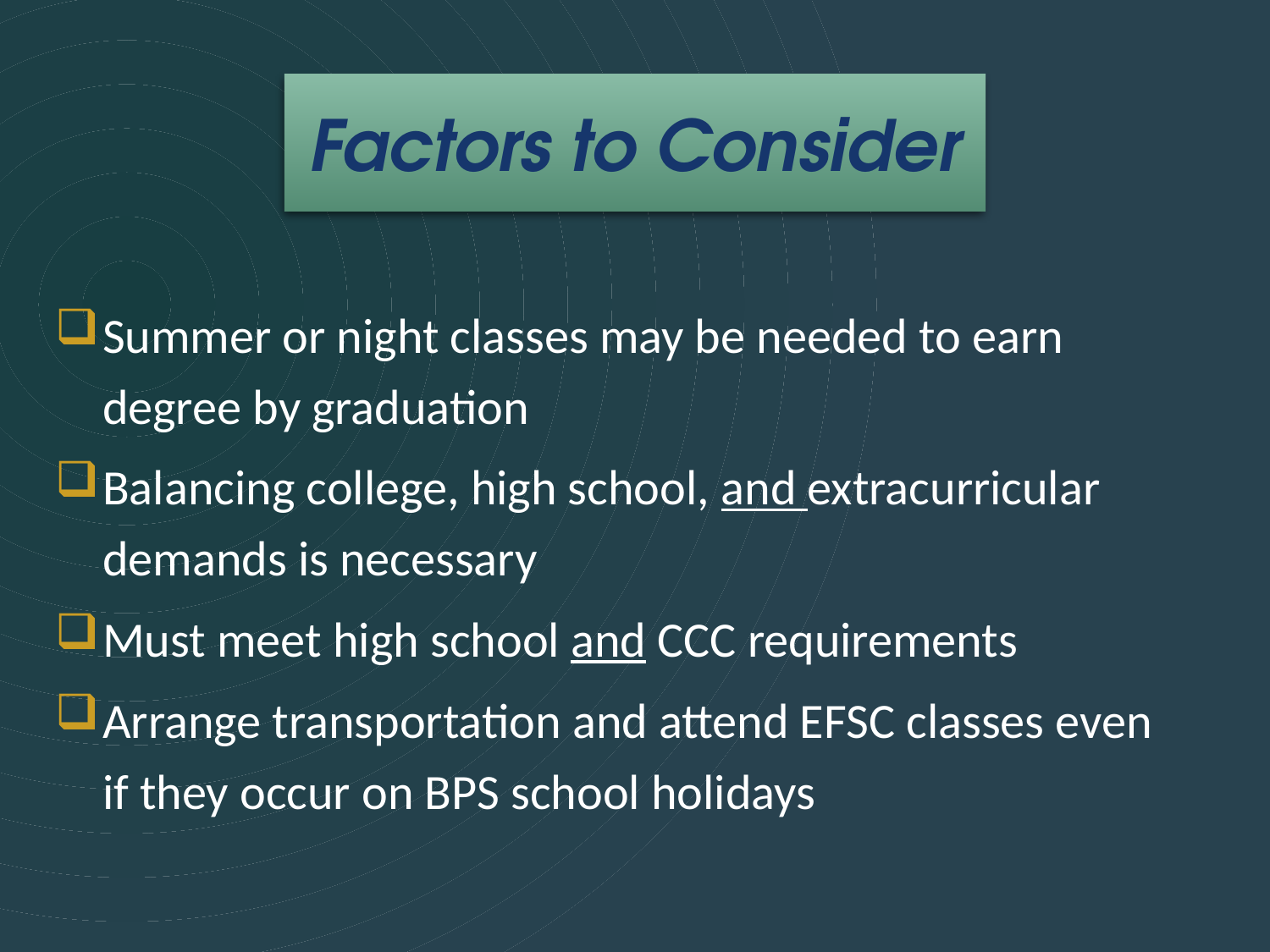

# Factors to Consider
Summer or night classes may be needed to earn degree by graduation
Balancing college, high school, and extracurricular demands is necessary
Must meet high school and CCC requirements
Arrange transportation and attend EFSC classes even if they occur on BPS school holidays